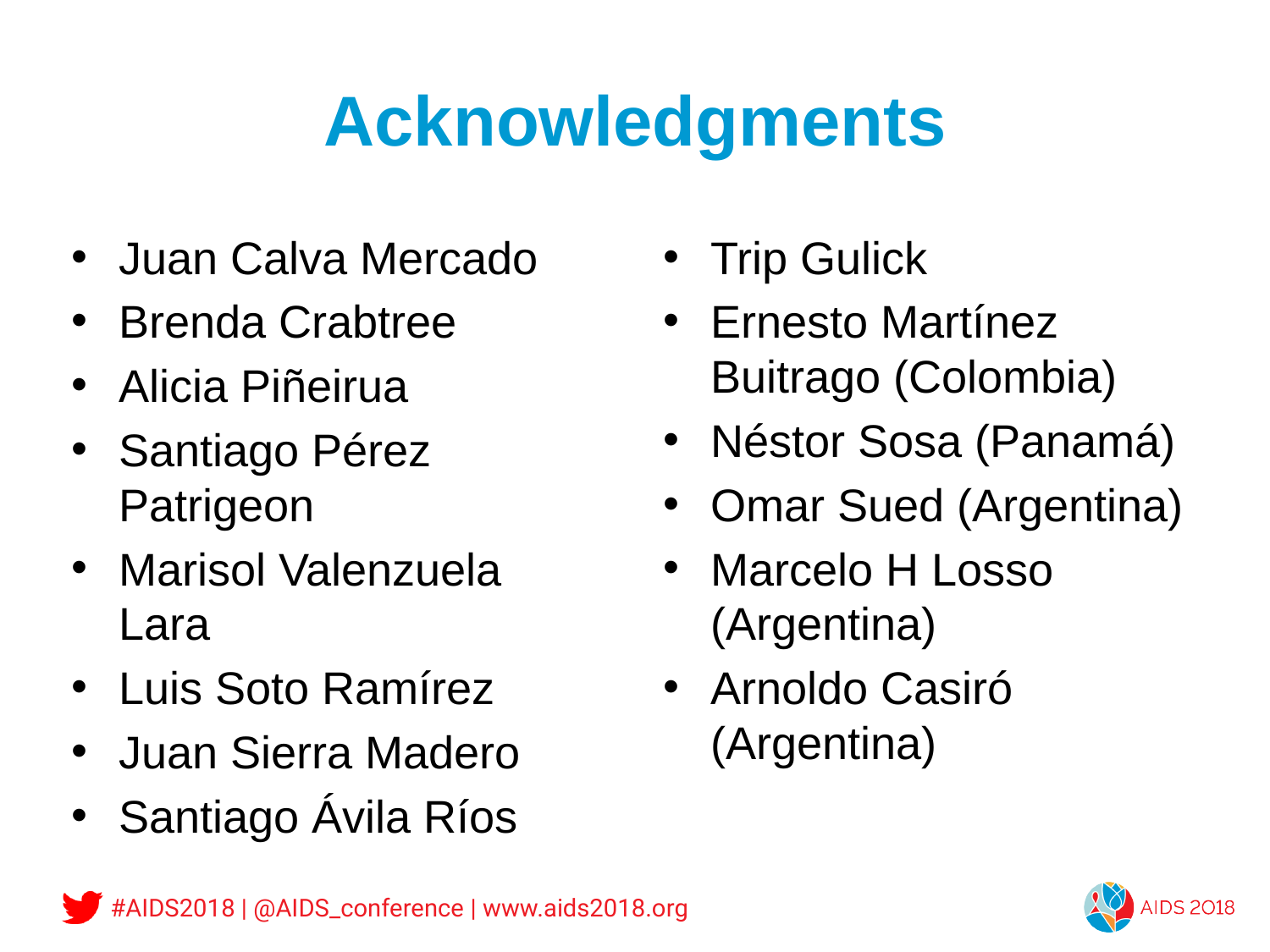

# Acknowledgments
Juan Calva Mercado
Brenda Crabtree
Alicia Piñeirua
Santiago Pérez Patrigeon
Marisol Valenzuela Lara
Luis Soto Ramírez
Juan Sierra Madero
Santiago Ávila Ríos

Trip Gulick
Ernesto Martínez Buitrago (Colombia)
Néstor Sosa (Panamá)
Omar Sued (Argentina)
Marcelo H Losso (Argentina)
Arnoldo Casiró (Argentina)